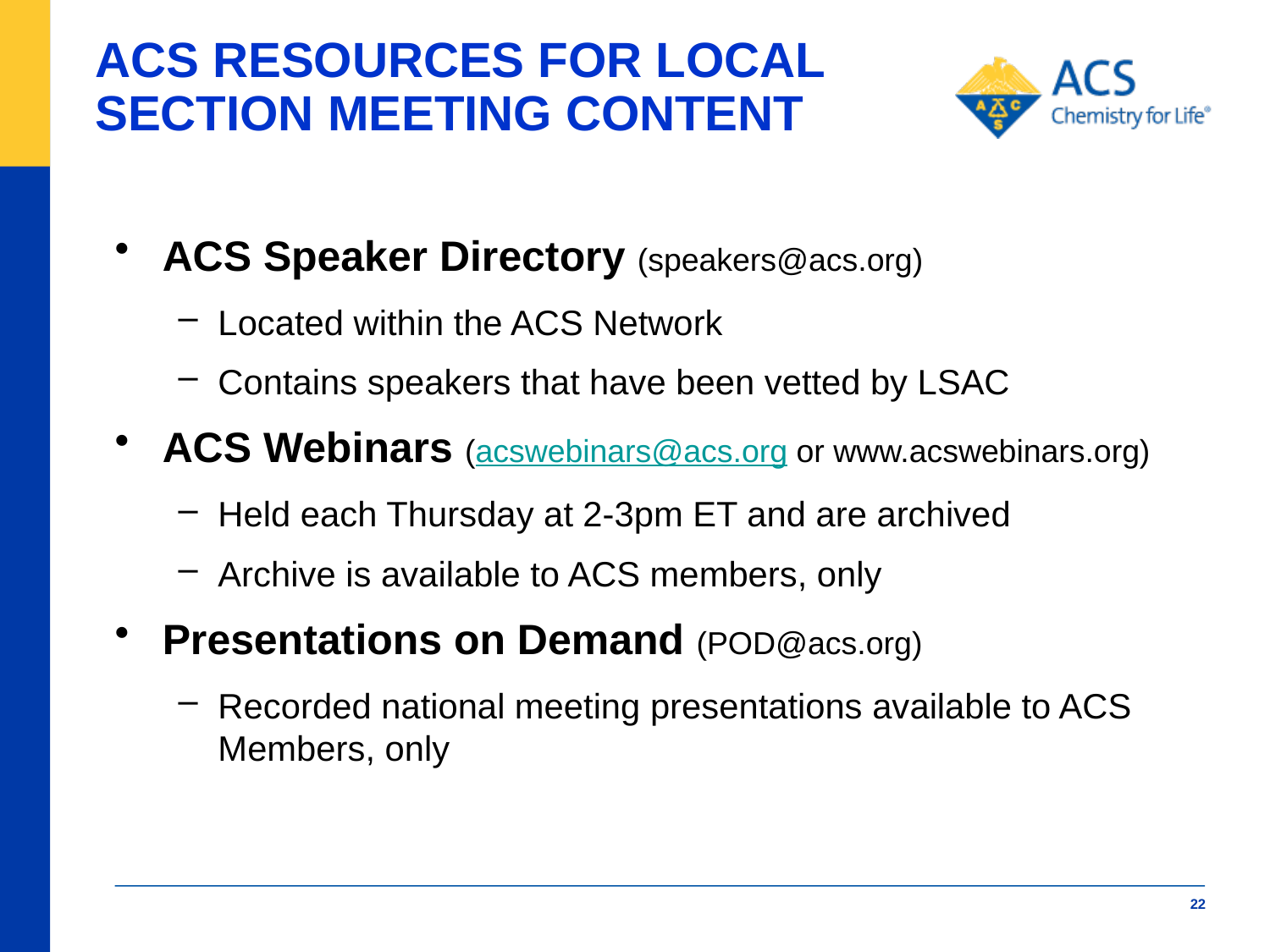

# ACS RESOURCES FOR LOCAL SECTION MEETING CONTENT
ACS Speaker Directory (speakers@acs.org)
Located within the ACS Network
Contains speakers that have been vetted by LSAC
ACS Webinars (acswebinars@acs.org or www.acswebinars.org)
Held each Thursday at 2-3pm ET and are archived
Archive is available to ACS members, only
Presentations on Demand (POD@acs.org)
Recorded national meeting presentations available to ACS Members, only
22